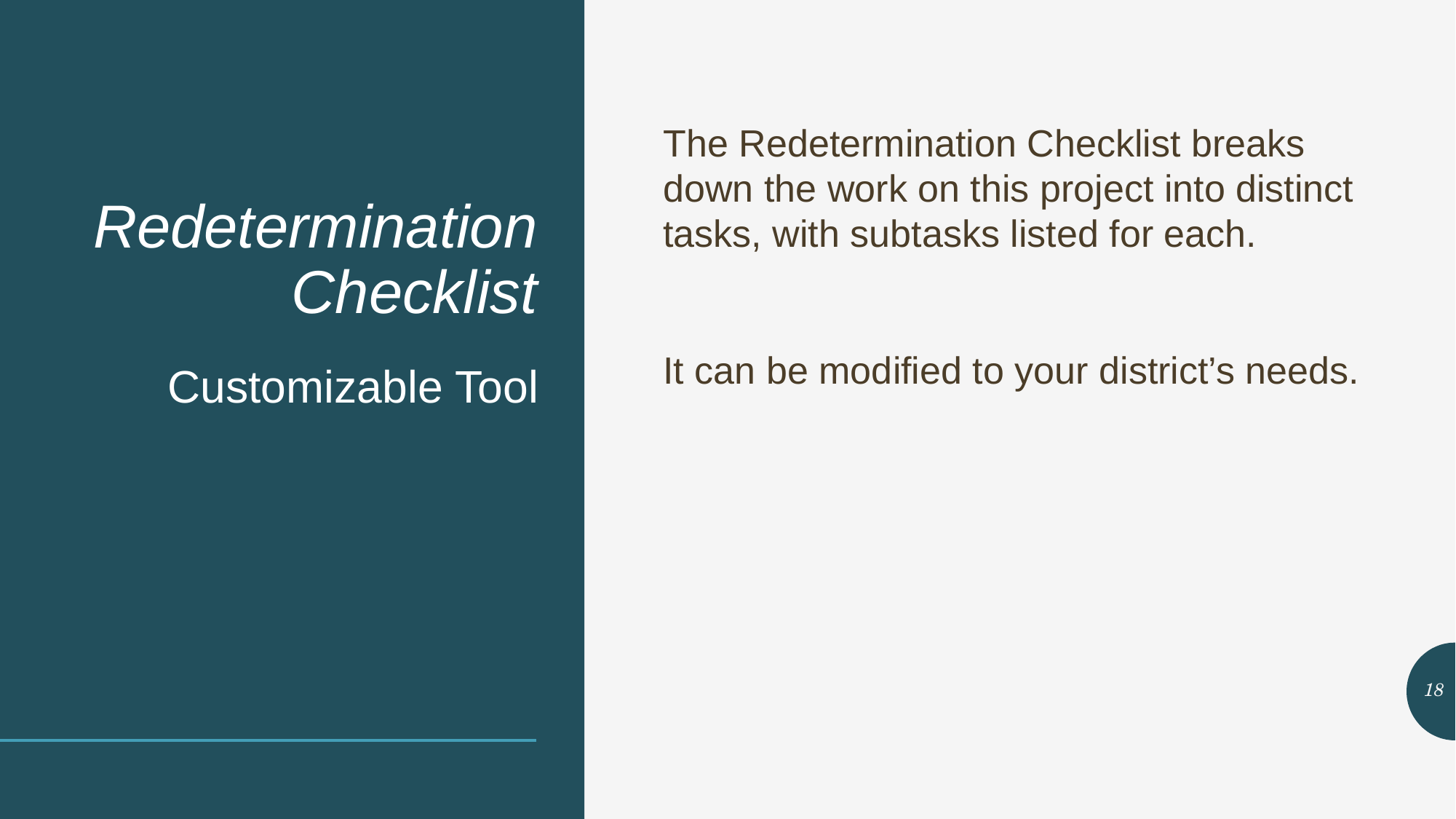

# Redetermination Checklist
The Redetermination Checklist breaks down the work on this project into distinct tasks, with subtasks listed for each.

It can be modified to your district’s needs.
Customizable Tool
18